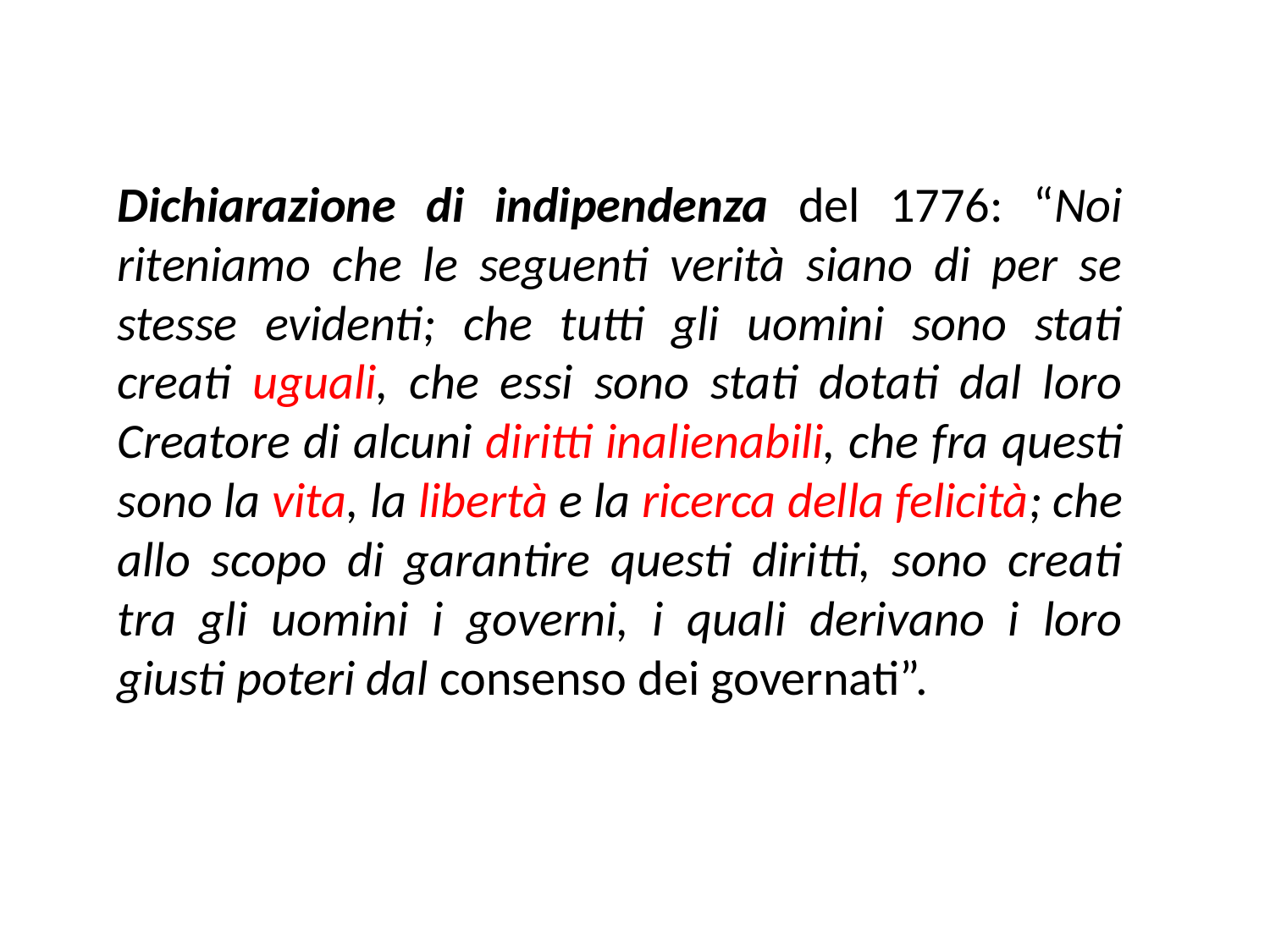

Dichiarazione di indipendenza del 1776: “Noi riteniamo che le seguenti verità siano di per se stesse evidenti; che tutti gli uomini sono stati creati uguali, che essi sono stati dotati dal loro Creatore di alcuni diritti inalienabili, che fra questi sono la vita, la libertà e la ricerca della felicità; che allo scopo di garantire questi diritti, sono creati tra gli uomini i governi, i quali derivano i loro giusti poteri dal consenso dei governati”.